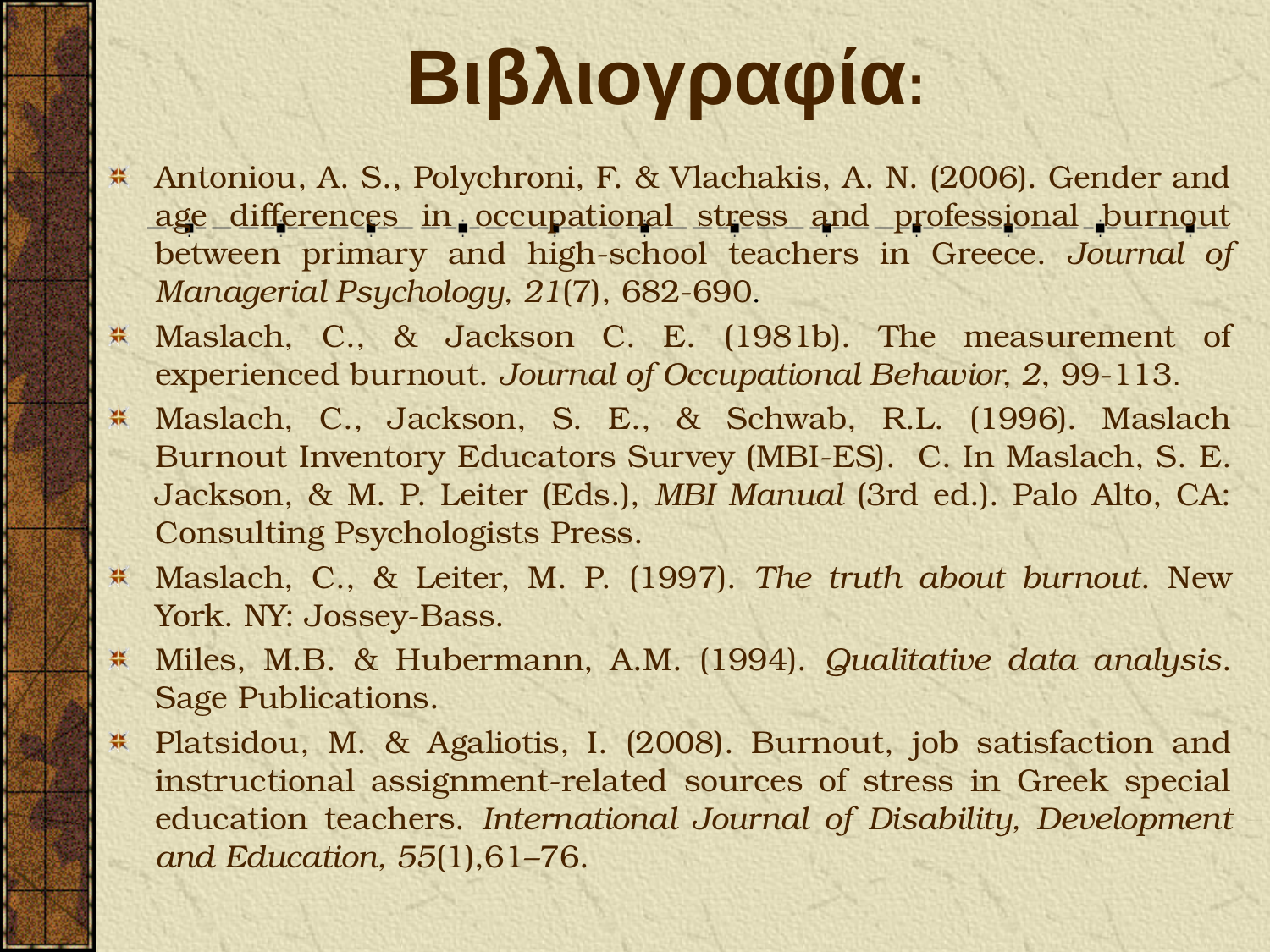

# Βιβλιογραφία:

Antoniou, A. S., Polychroni, F. & Vlachakis, A. N. (2006). Gender and age differences in occupational stress and professional burnout between primary and high-school teachers in Greece. Journal of Managerial Psychology, 21(7), 682-690.
Maslach, C., & Jackson C. E. (1981b). The measurement of experienced burnout. Journal of Occupational Behavior, 2, 99-113.
Maslach, C., Jackson, S. E., & Schwab, R.L. (1996). Maslach Burnout Inventory Educators Survey (MBI-ES).  C. In Maslach, S. E. Jackson, & M. P. Leiter (Eds.), MBI Manual (3rd ed.). Palo Alto, CA: Consulting Psychologists Press.
Maslach, C., & Leiter, M. P. (1997). The truth about burnout. New York. NY: Jossey-Bass.
Miles, M.B. & Hubermann, A.M. (1994). Qualitative data analysis. Sage Publications.
Platsidou, M. & Agaliotis, I. (2008). Burnout, job satisfaction and instructional assignment-related sources of stress in Greek special education teachers. International Journal of Disability, Development and Education, 55(1),61–76.